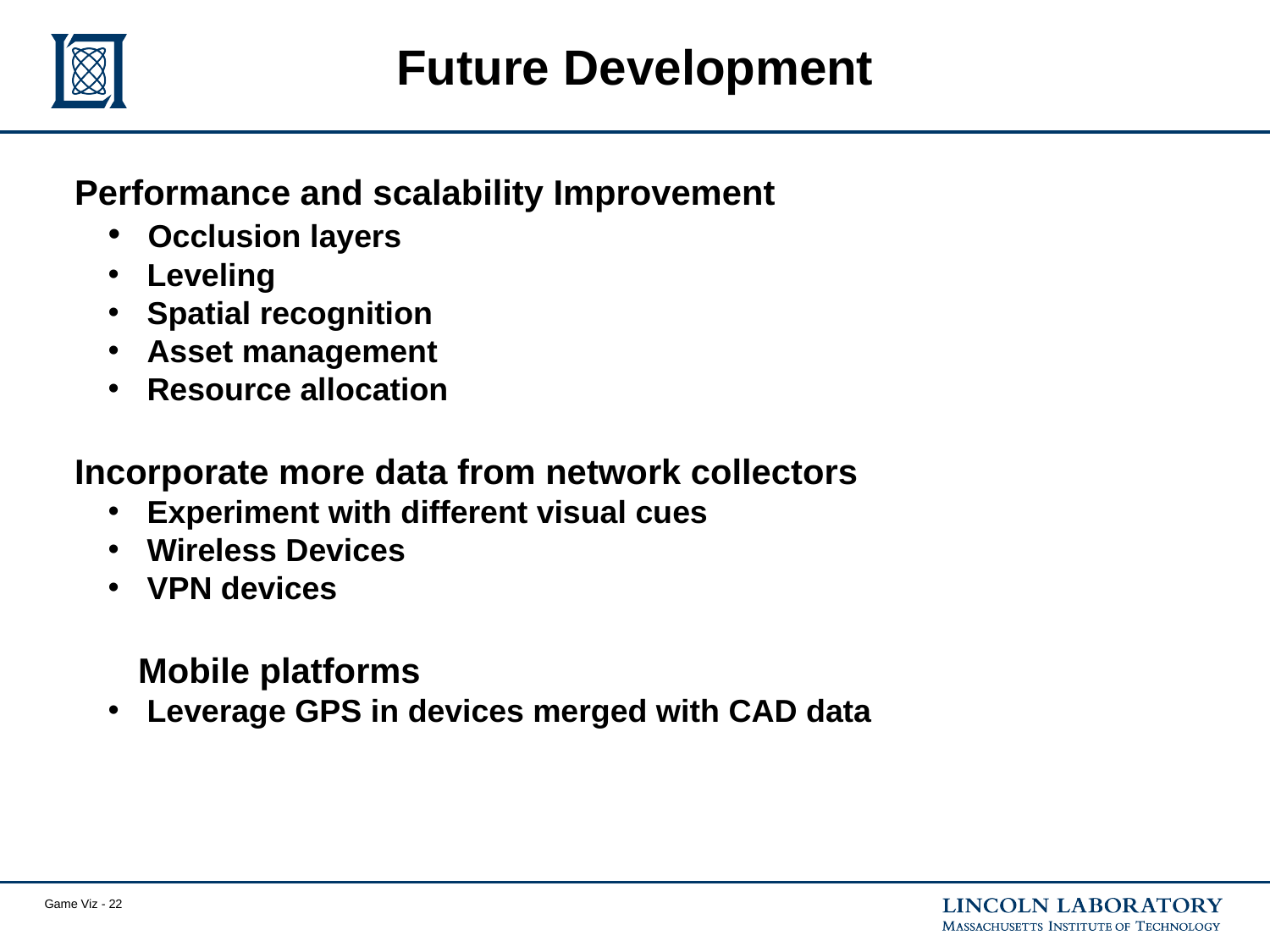

# Future Development
Performance and scalability Improvement
 Occlusion layers
 Leveling
 Spatial recognition
 Asset management
 Resource allocation

Incorporate more data from network collectors
 Experiment with different visual cues
 Wireless Devices
 VPN devices

Mobile platforms
 Leverage GPS in devices merged with CAD data